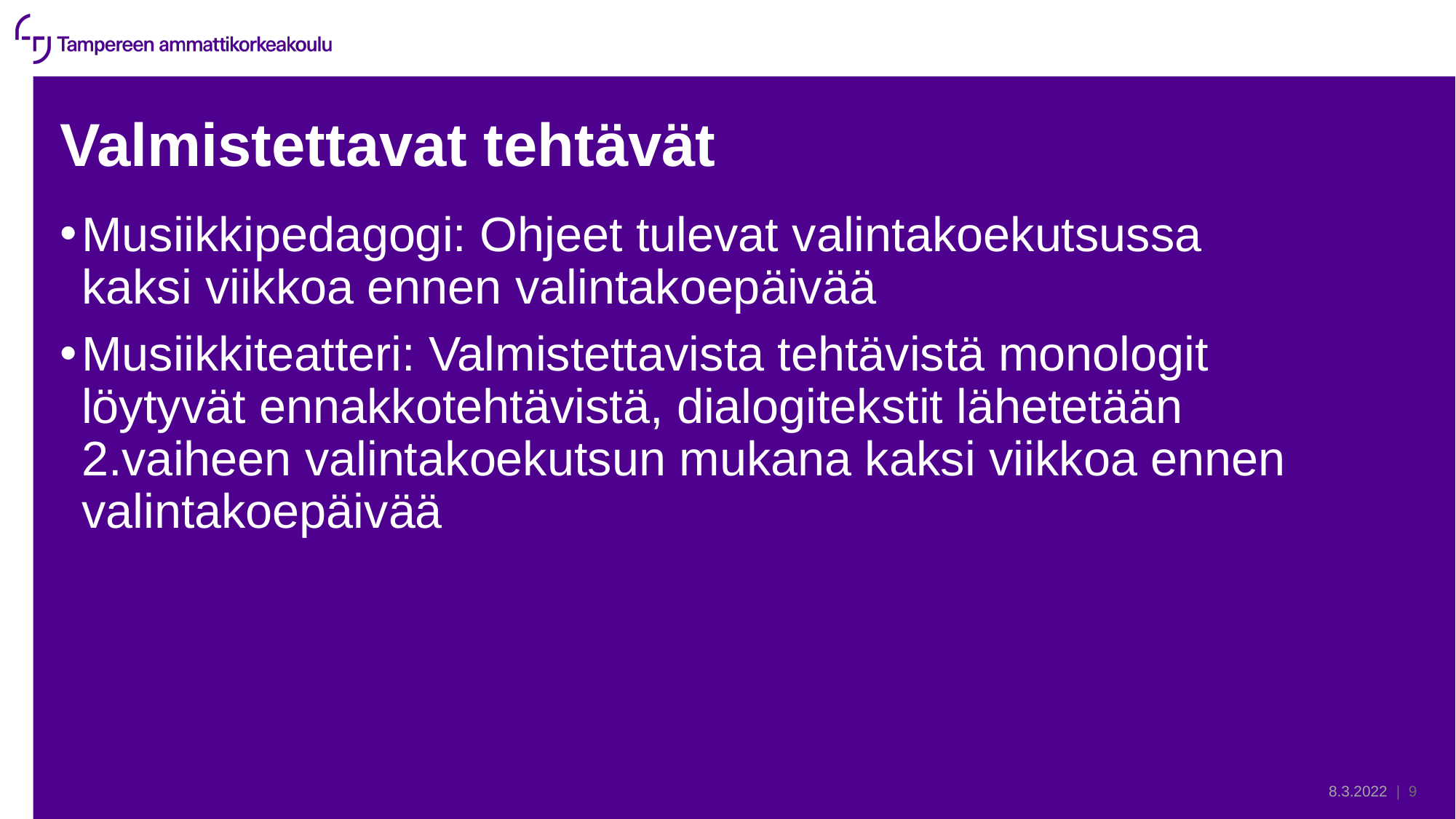

# Valmistettavat tehtävät
Musiikkipedagogi: Ohjeet tulevat valintakoekutsussa kaksi viikkoa ennen valintakoepäivää
Musiikkiteatteri: Valmistettavista tehtävistä monologit löytyvät ennakkotehtävistä, dialogitekstit lähetetään 2.vaiheen valintakoekutsun mukana kaksi viikkoa ennen valintakoepäivää

8.3.2022
|  9